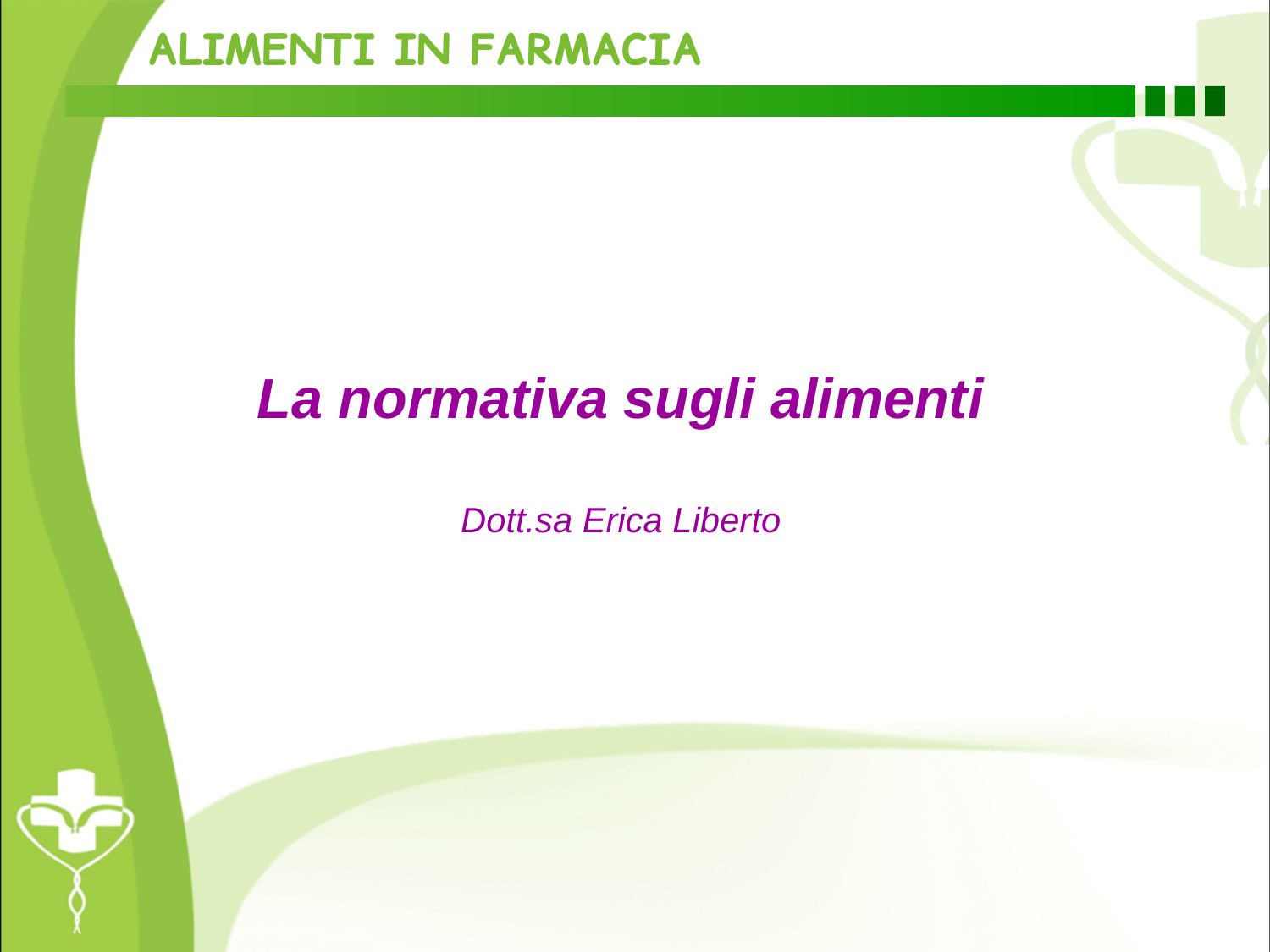

ALIMENTI IN FARMACIA

La normativa sugli alimenti

Dott.sa Erica Liberto